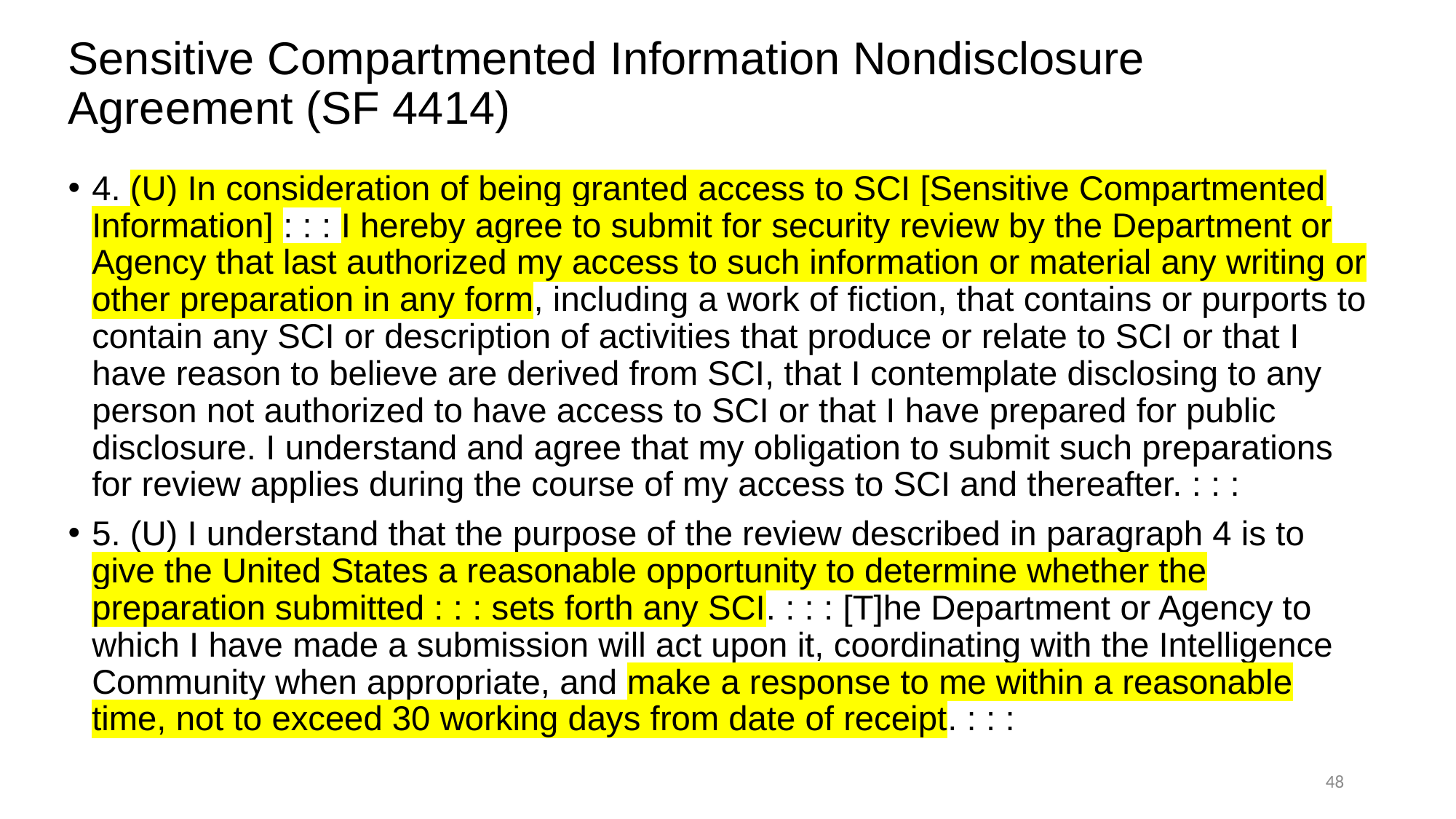

# Sensitive Compartmented Information Nondisclosure Agreement (SF 4414)
4. (U) In consideration of being granted access to SCI [Sensitive Compartmented Information] : : : I hereby agree to submit for security review by the Department or Agency that last authorized my access to such information or material any writing or other preparation in any form, including a work of fiction, that contains or purports to contain any SCI or description of activities that produce or relate to SCI or that I have reason to believe are derived from SCI, that I contemplate disclosing to any person not authorized to have access to SCI or that I have prepared for public disclosure. I understand and agree that my obligation to submit such preparations for review applies during the course of my access to SCI and thereafter. : : :
5. (U) I understand that the purpose of the review described in paragraph 4 is to give the United States a reasonable opportunity to determine whether the preparation submitted : : : sets forth any SCI. : : : [T]he Department or Agency to which I have made a submission will act upon it, coordinating with the Intelligence Community when appropriate, and make a response to me within a reasonable time, not to exceed 30 working days from date of receipt. : : :
48